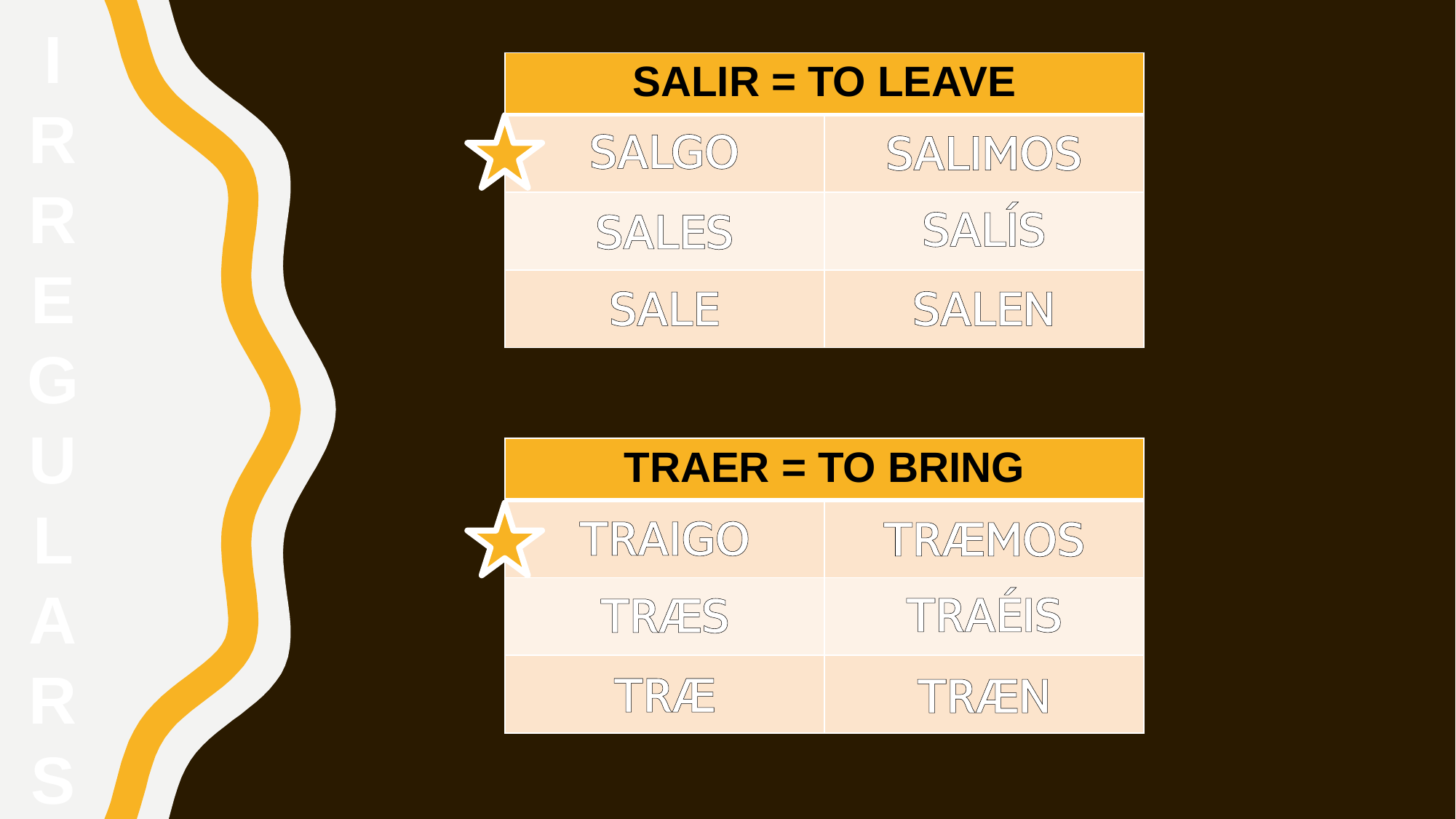

I
R
R
E
G
U
L
A
R
S
| SALIR = TO LEAVE |  |
| --- | --- |
|  |  |
|  |  |
|  |  |
SALGO

SALIMOS
SALÍS
SALES
SALE
SALEN
| TRAER = TO BRING |  |
| --- | --- |
|  |  |
|  |  |
|  |  |
TRAIGO
TRAEMOS

TRAÉIS
TRAES
TRAE
TRAEN